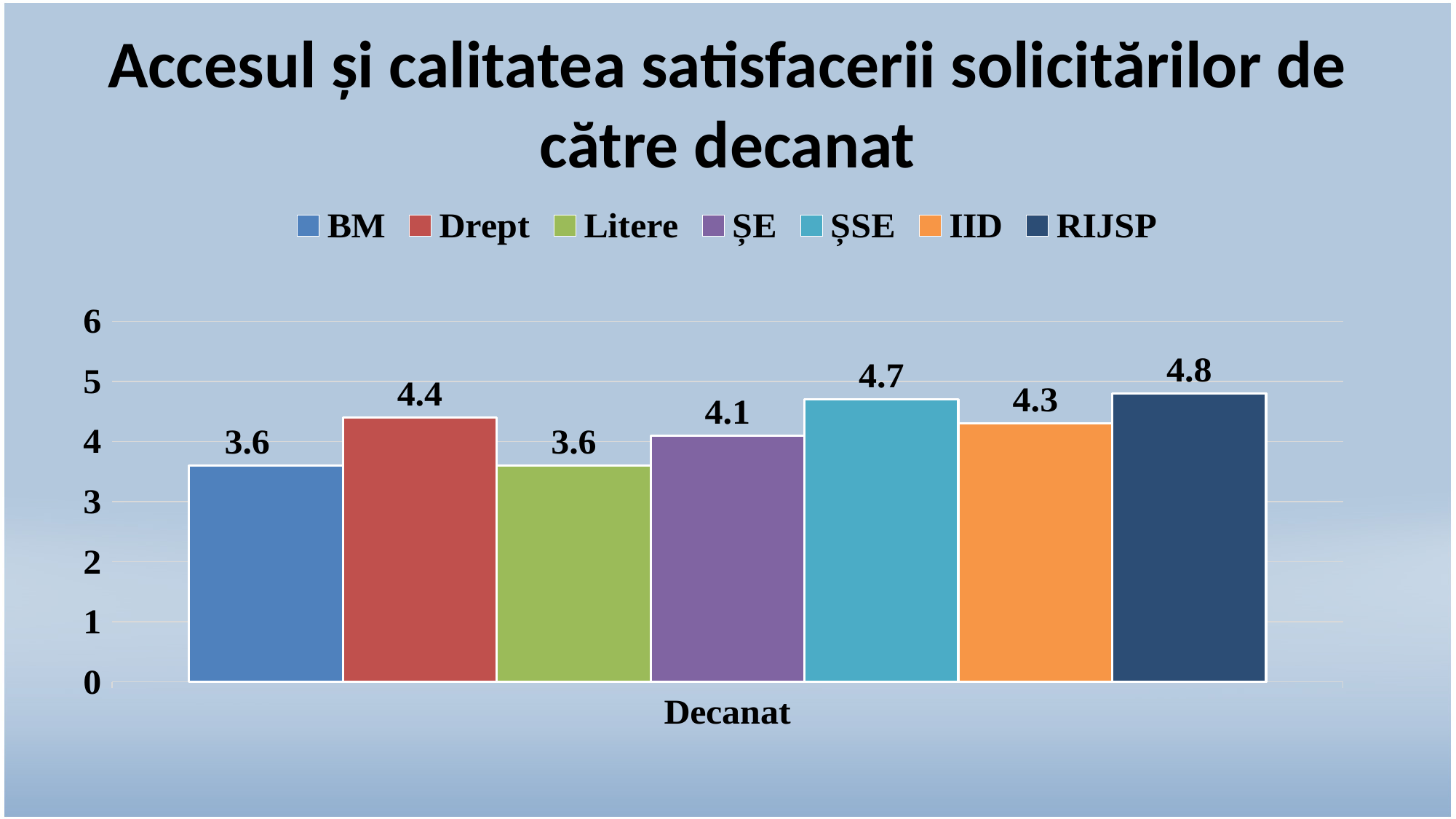

# Accesul și calitatea satisfacerii solicitărilor de către decanat

### Chart

| Category | BM | Drept | Litere | ȘE | ȘSE | IID | RIJSP |
|---|---|---|---|---|---|---|---|
| Decanat | 3.6 | 4.4 | 3.6 | 4.1 | 4.7 | 4.3 | 4.8 |